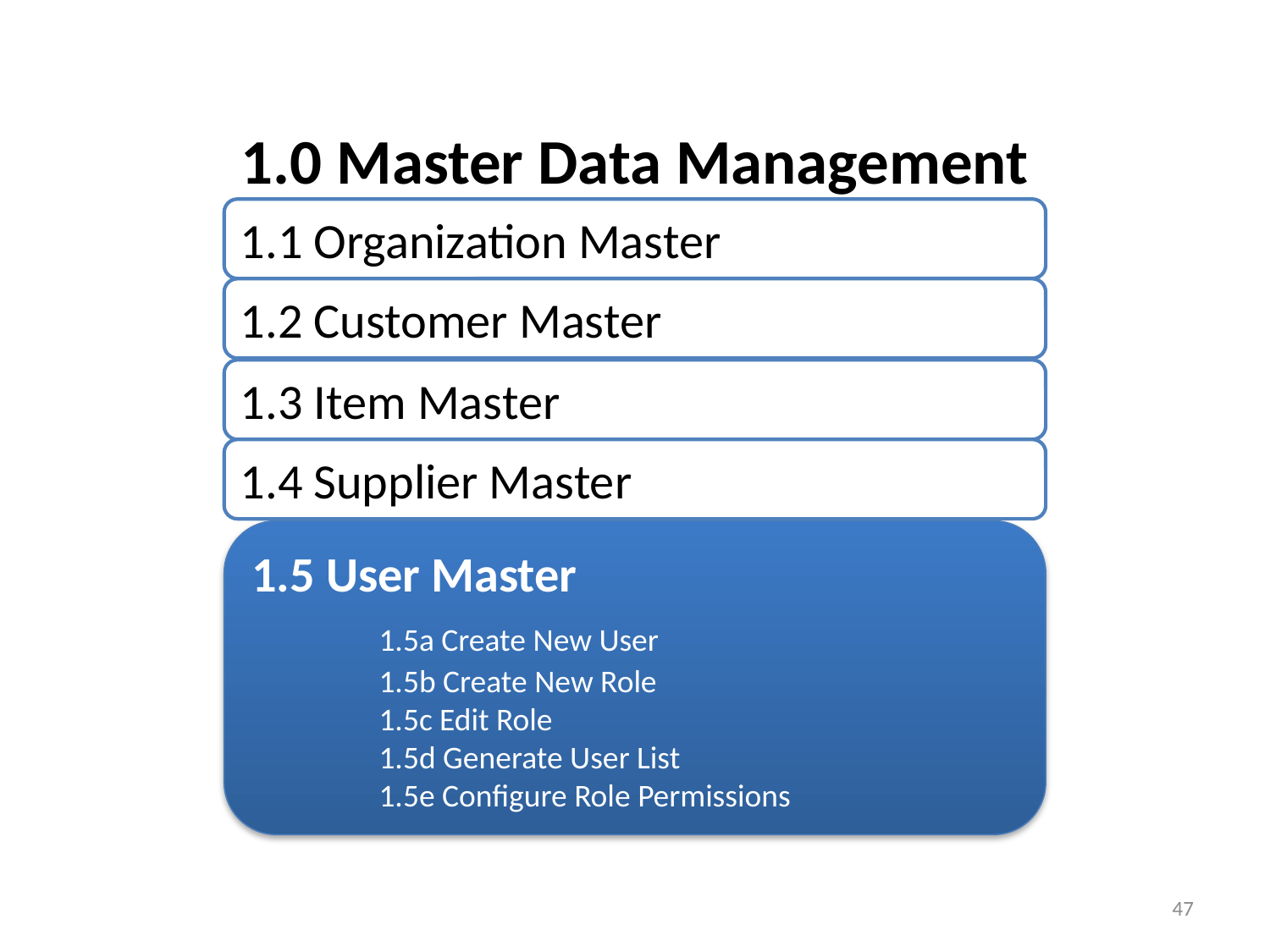

1.0 Master Data Management
1.1 Organization Master
1.2 Customer Master
1.3 Item Master
1.4 Supplier Master
1.5 User Master
	1.5a Create New User
	1.5b Create New Role
	1.5c Edit Role
	1.5d Generate User List
	1.5e Configure Role Permissions
47